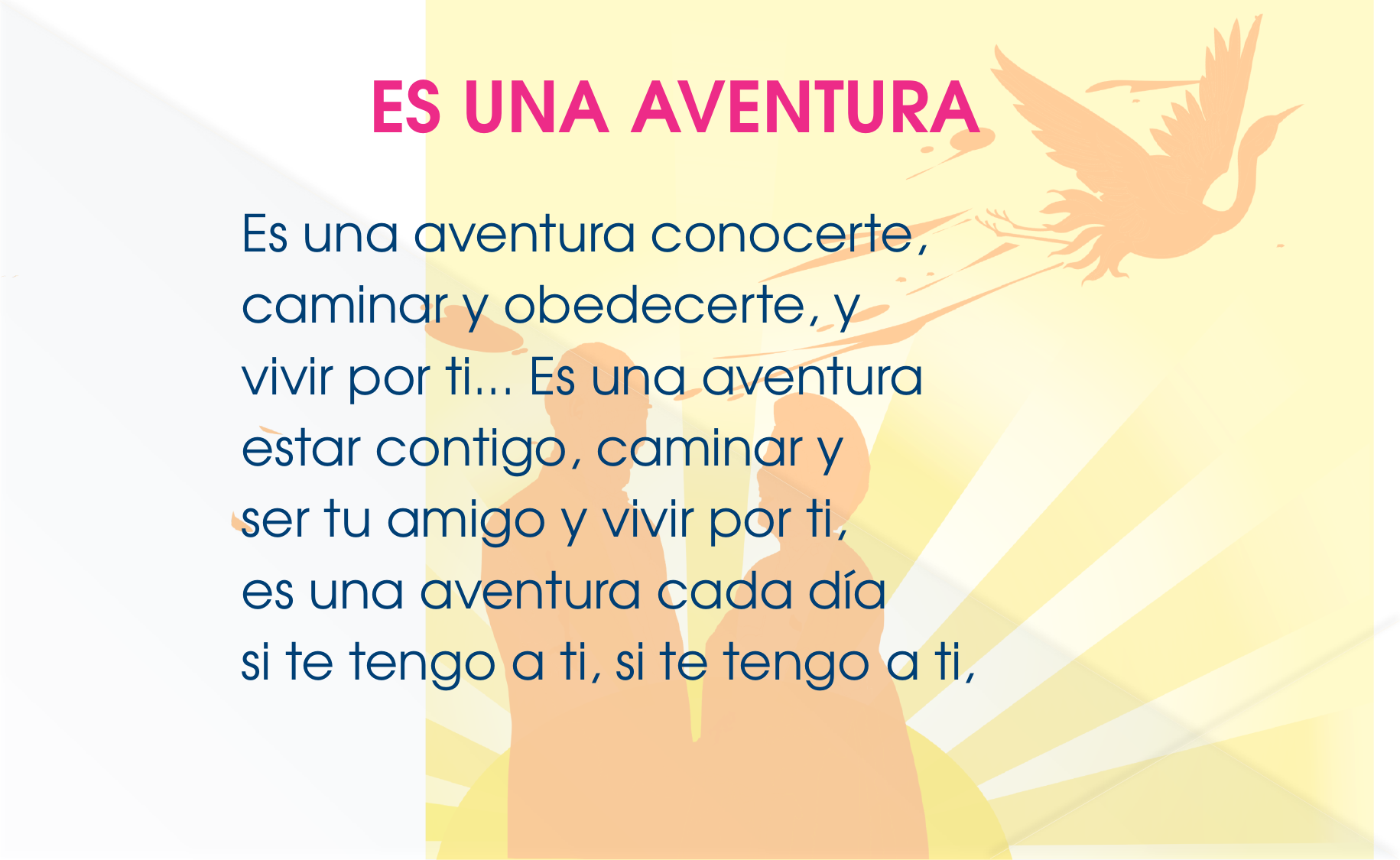

# ES UNA AVENTURA
Es una aventura conocerte,
caminar y obedecerte, y
vivir por ti... Es una aventura
estar contigo, caminar y
ser tu amigo y vivir por ti,
es una aventura cada día
si te tengo a ti, si te tengo a ti,